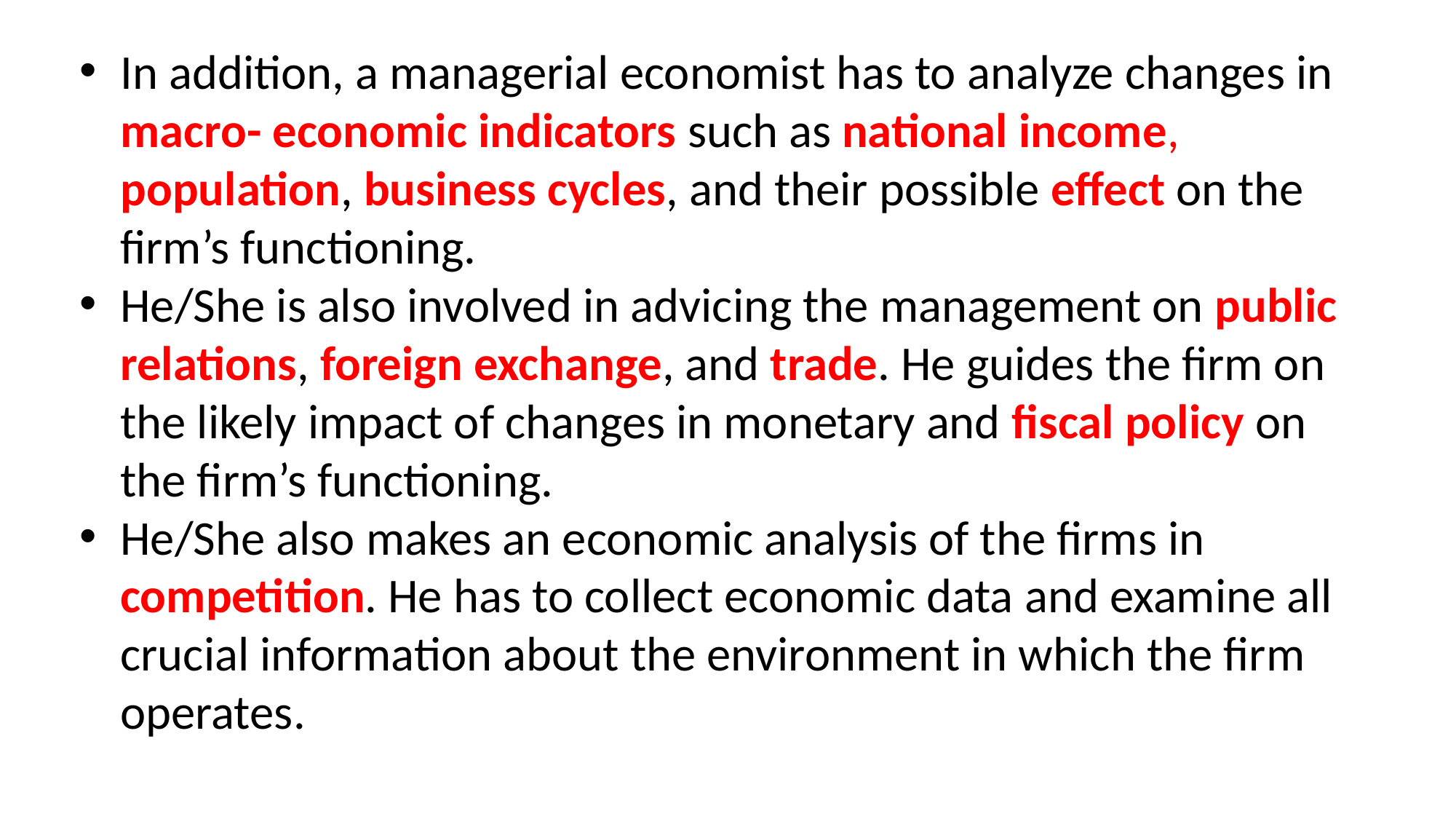

In addition, a managerial economist has to analyze changes in macro- economic indicators such as national income, population, business cycles, and their possible effect on the firm’s functioning.
He/She is also involved in advicing the management on public relations, foreign exchange, and trade. He guides the firm on the likely impact of changes in monetary and fiscal policy on the firm’s functioning.
He/She also makes an economic analysis of the firms in competition. He has to collect economic data and examine all crucial information about the environment in which the firm operates.